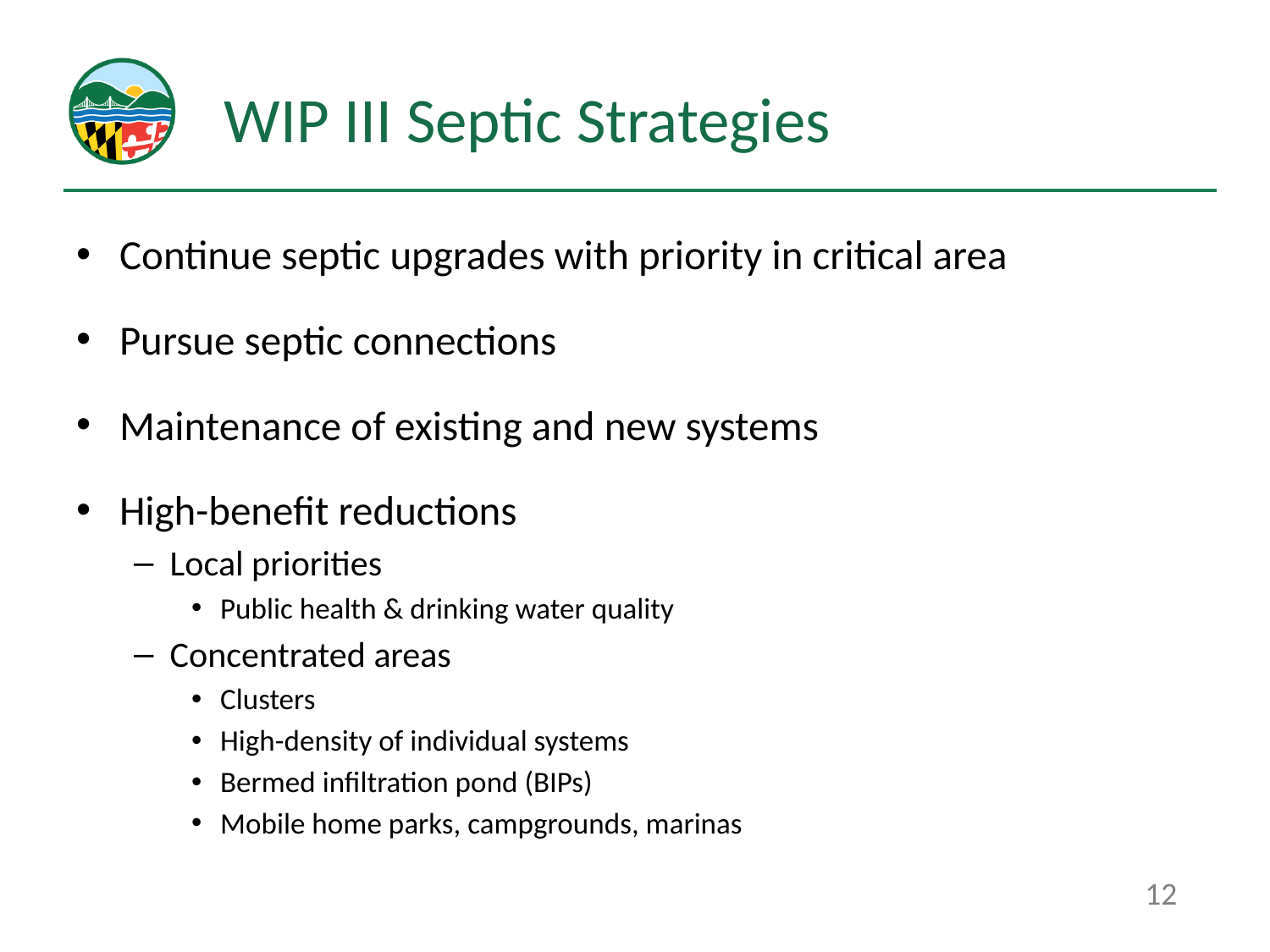

# WIP III Septic Strategies
Continue septic upgrades with priority in critical area
Pursue septic connections
Maintenance of existing and new systems
High-benefit reductions
Local priorities
Public health & drinking water quality
Concentrated areas
Clusters
High-density of individual systems
Bermed infiltration pond (BIPs)
Mobile home parks, campgrounds, marinas